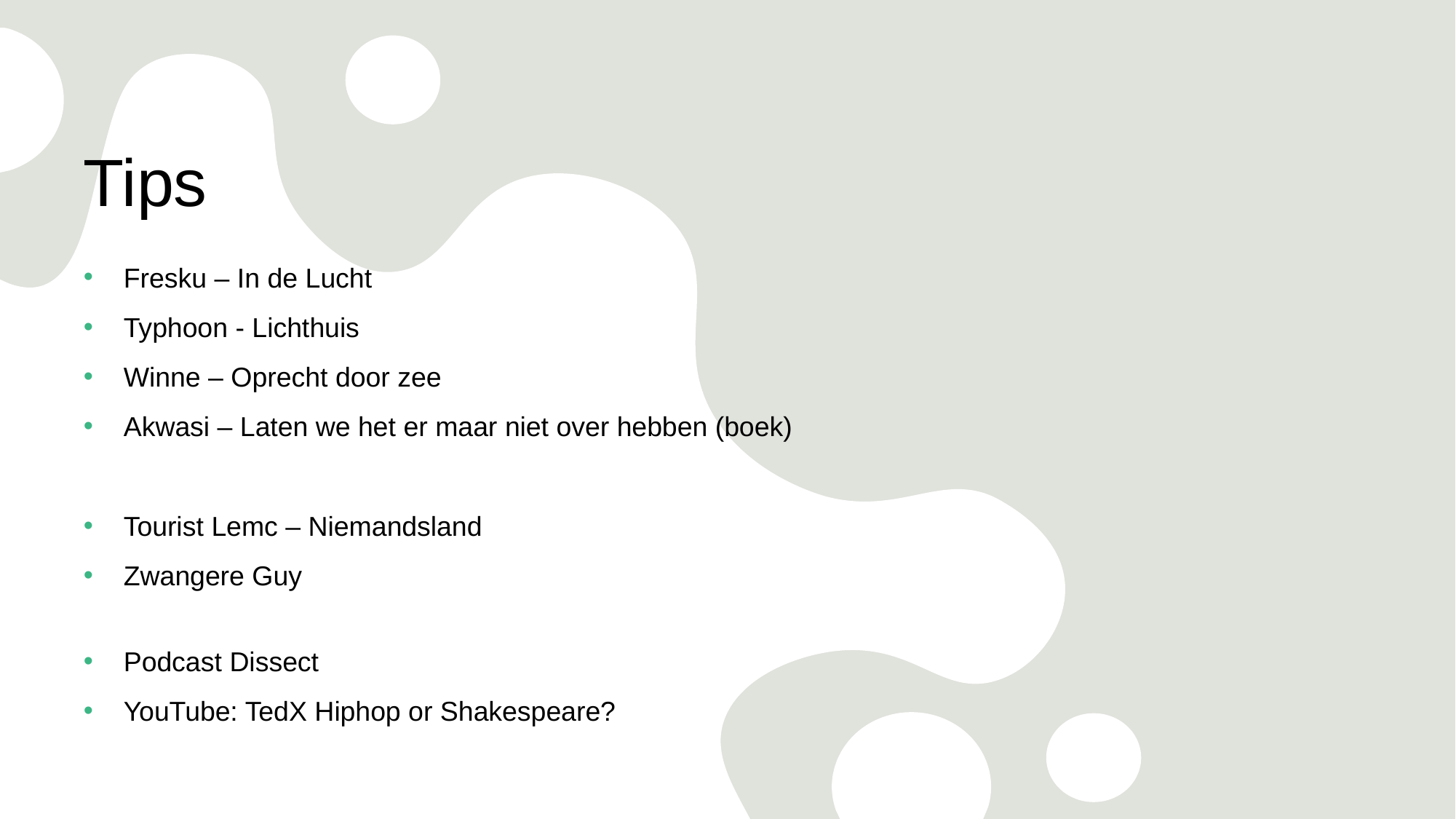

# Tips
Fresku – In de Lucht
Typhoon - Lichthuis
Winne – Oprecht door zee
Akwasi – Laten we het er maar niet over hebben (boek)

Tourist Lemc – Niemandsland
Zwangere Guy
Podcast Dissect
YouTube: TedX Hiphop or Shakespeare?